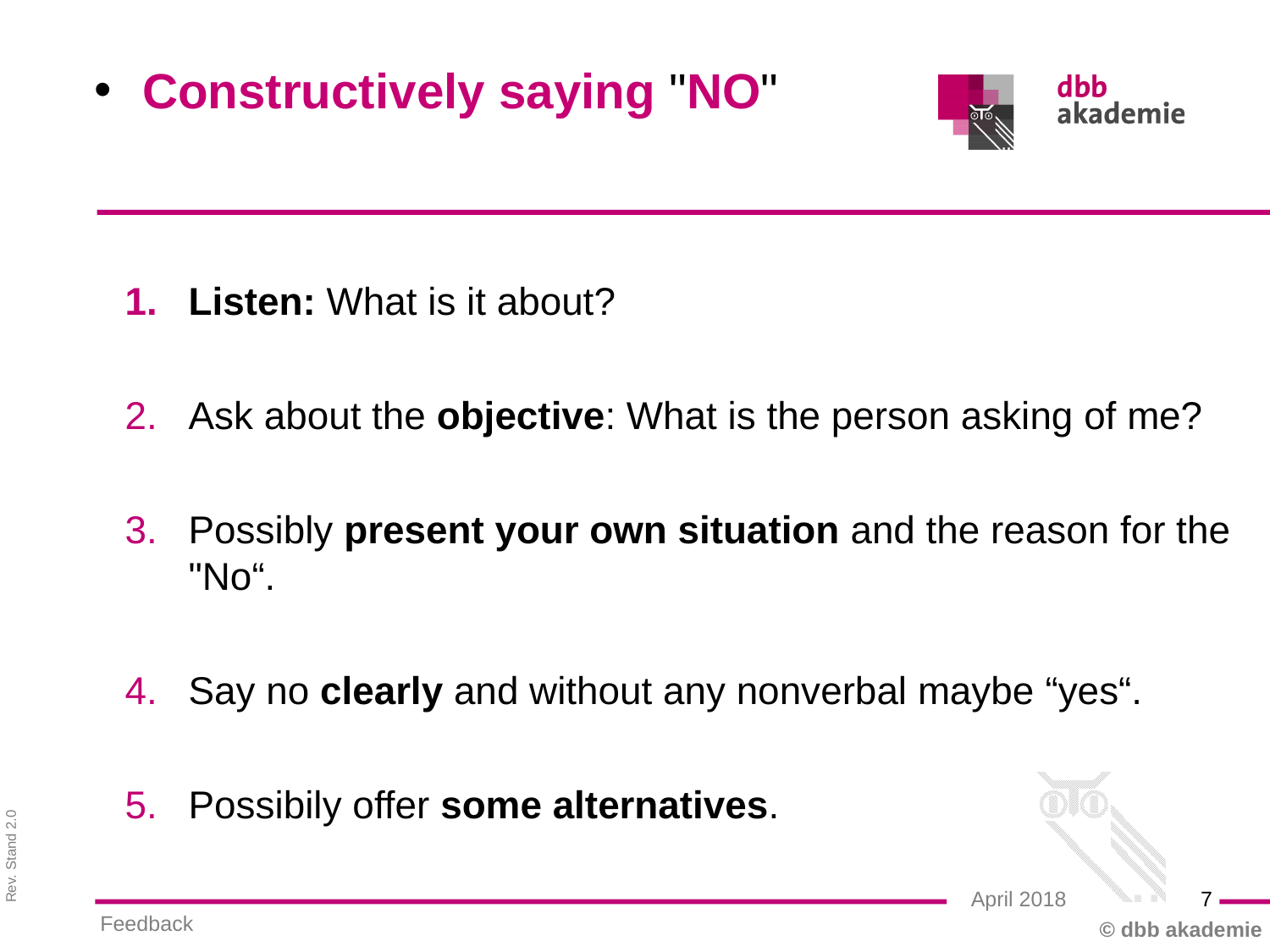

Constructively saying "NO"
Listen: What is it about?

Ask about the objective: What is the person asking of me?

Possibly present your own situation and the reason for the "No“.

Say no clearly and without any nonverbal maybe “yes“.

Possibily offer some alternatives.
7
April 2018
Feedback